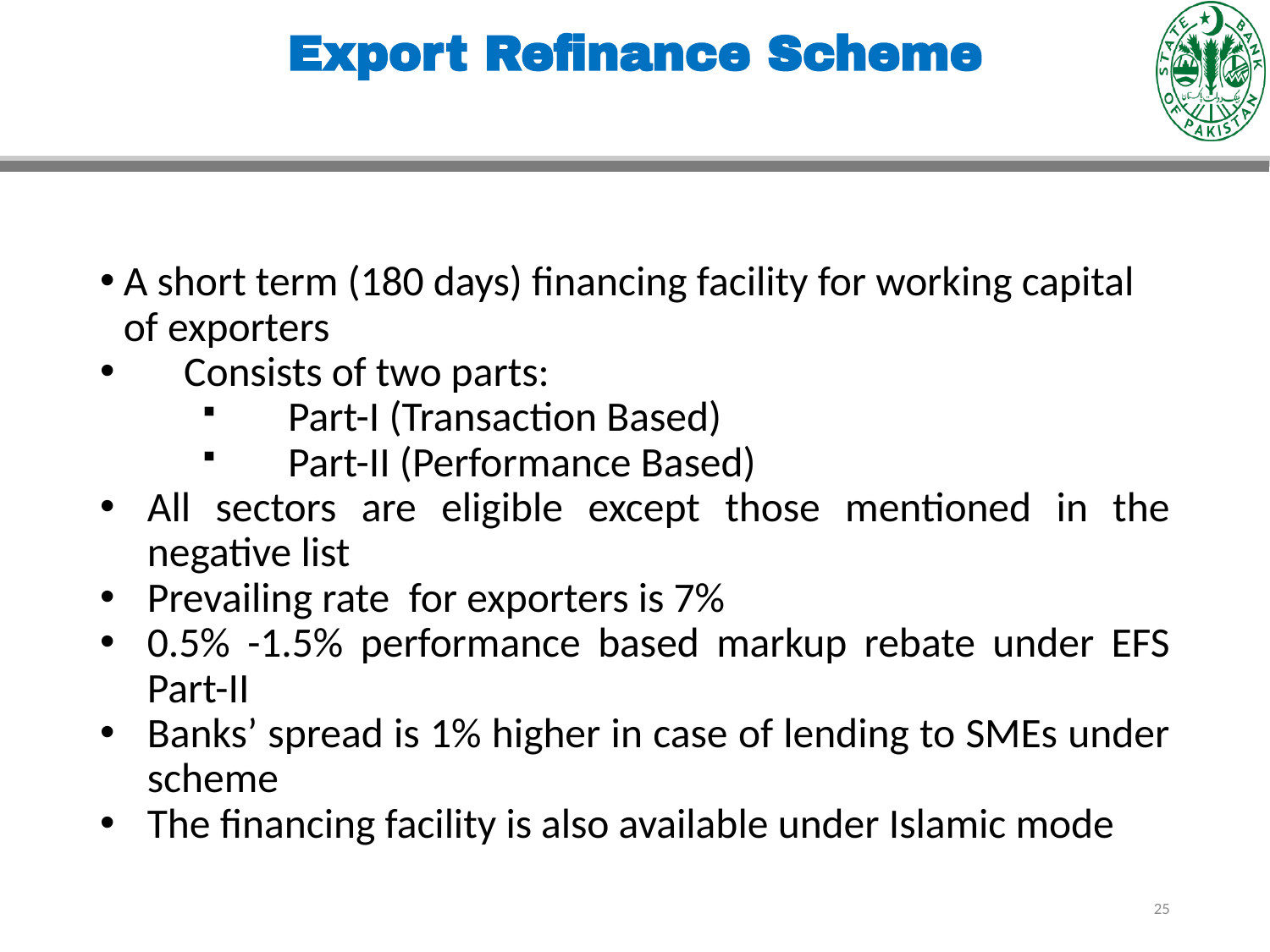

# Export Refinance Scheme
A short term (180 days) financing facility for working capital of exporters
Consists of two parts:
Part-I (Transaction Based)
Part-II (Performance Based)
All sectors are eligible except those mentioned in the negative list
Prevailing rate  for exporters is 7%
0.5% -1.5% performance based markup rebate under EFS Part-II
Banks’ spread is 1% higher in case of lending to SMEs under scheme
The financing facility is also available under Islamic mode

25